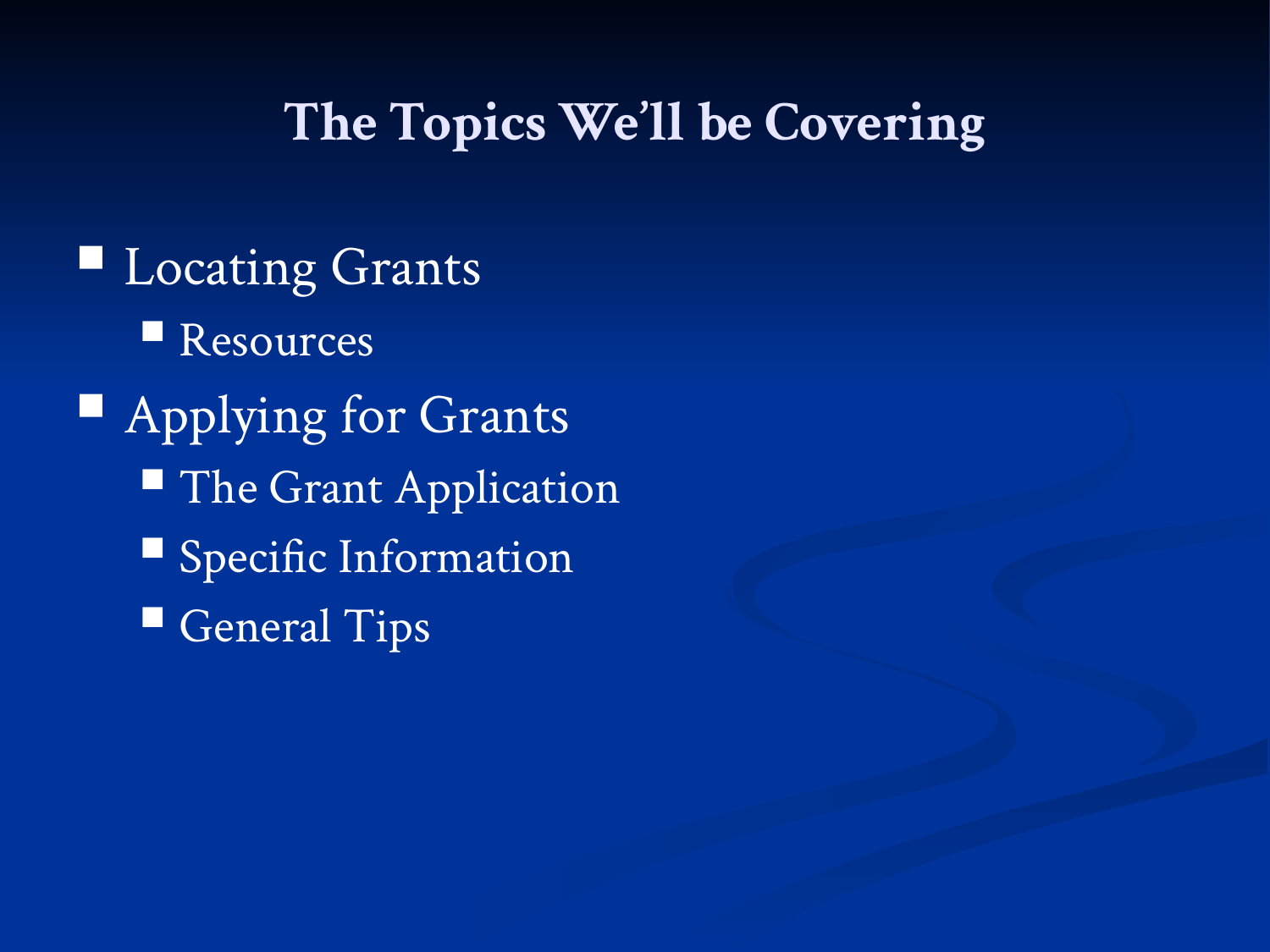

# The Topics We’ll be Covering
Locating Grants
Resources
Applying for Grants
The Grant Application
Specific Information
General Tips